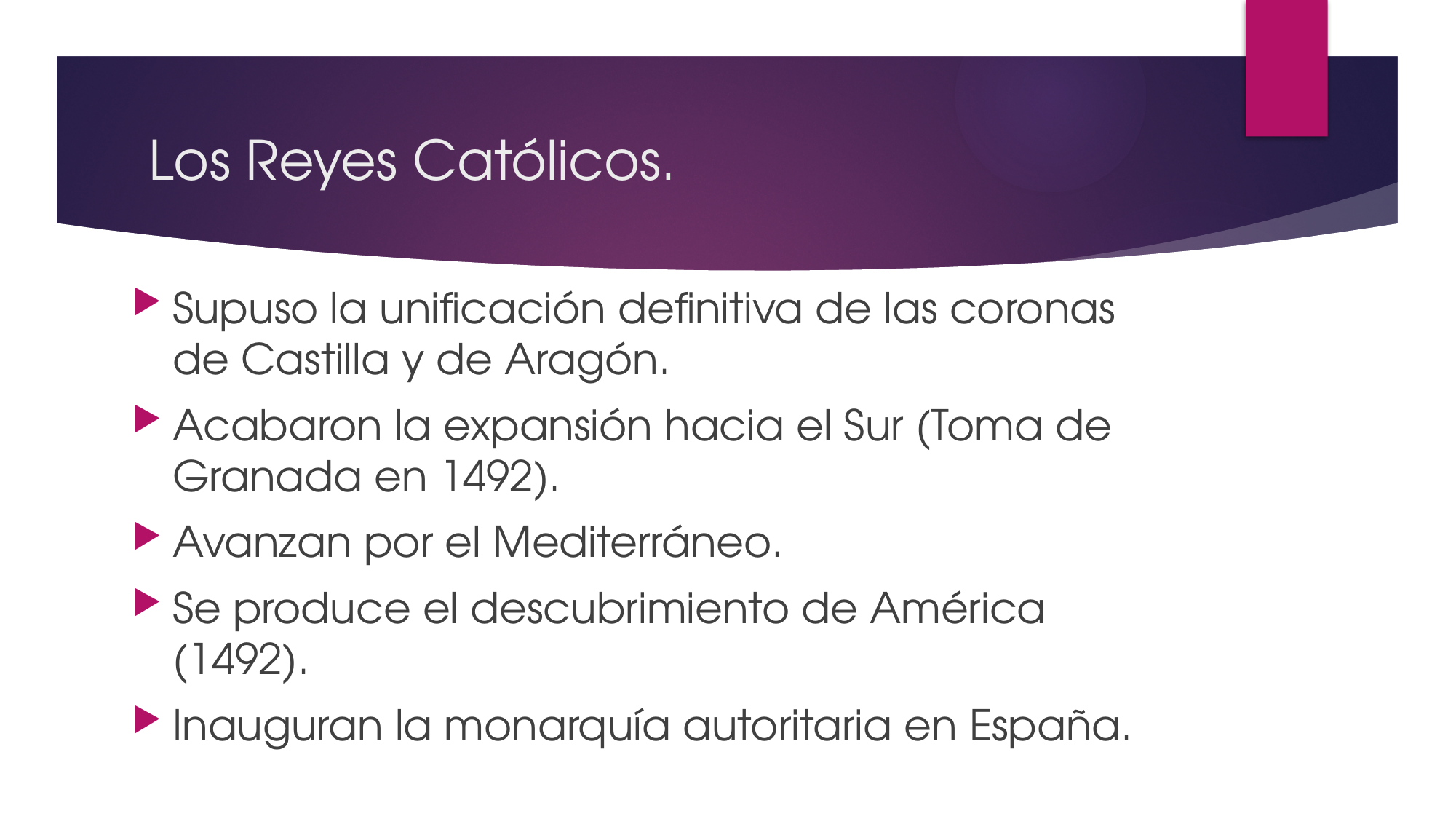

# Los Reyes Católicos.
Supuso la unificación definitiva de las coronas de Castilla y de Aragón.
Acabaron la expansión hacia el Sur (Toma de Granada en 1492).
Avanzan por el Mediterráneo.
Se produce el descubrimiento de América (1492).
Inauguran la monarquía autoritaria en España.